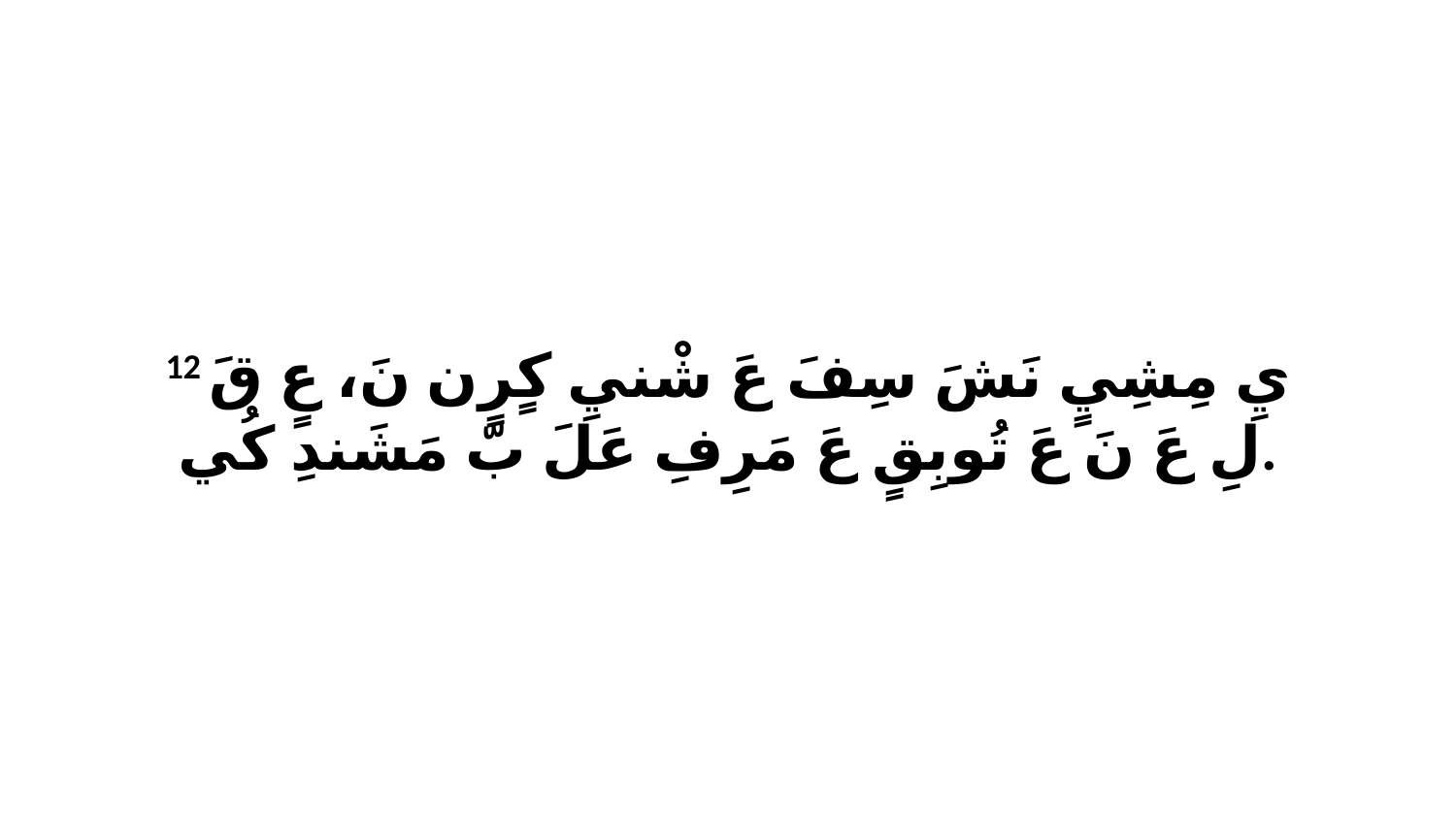

12 يِ مِشِيٍ نَشَ سِفَ عَ شْنيِ كٍرٍن نَ، عٍ قَ لِ عَ نَ عَ تُوبِقٍ عَ مَرِفِ عَلَ بّ مَشَندِ كُي.